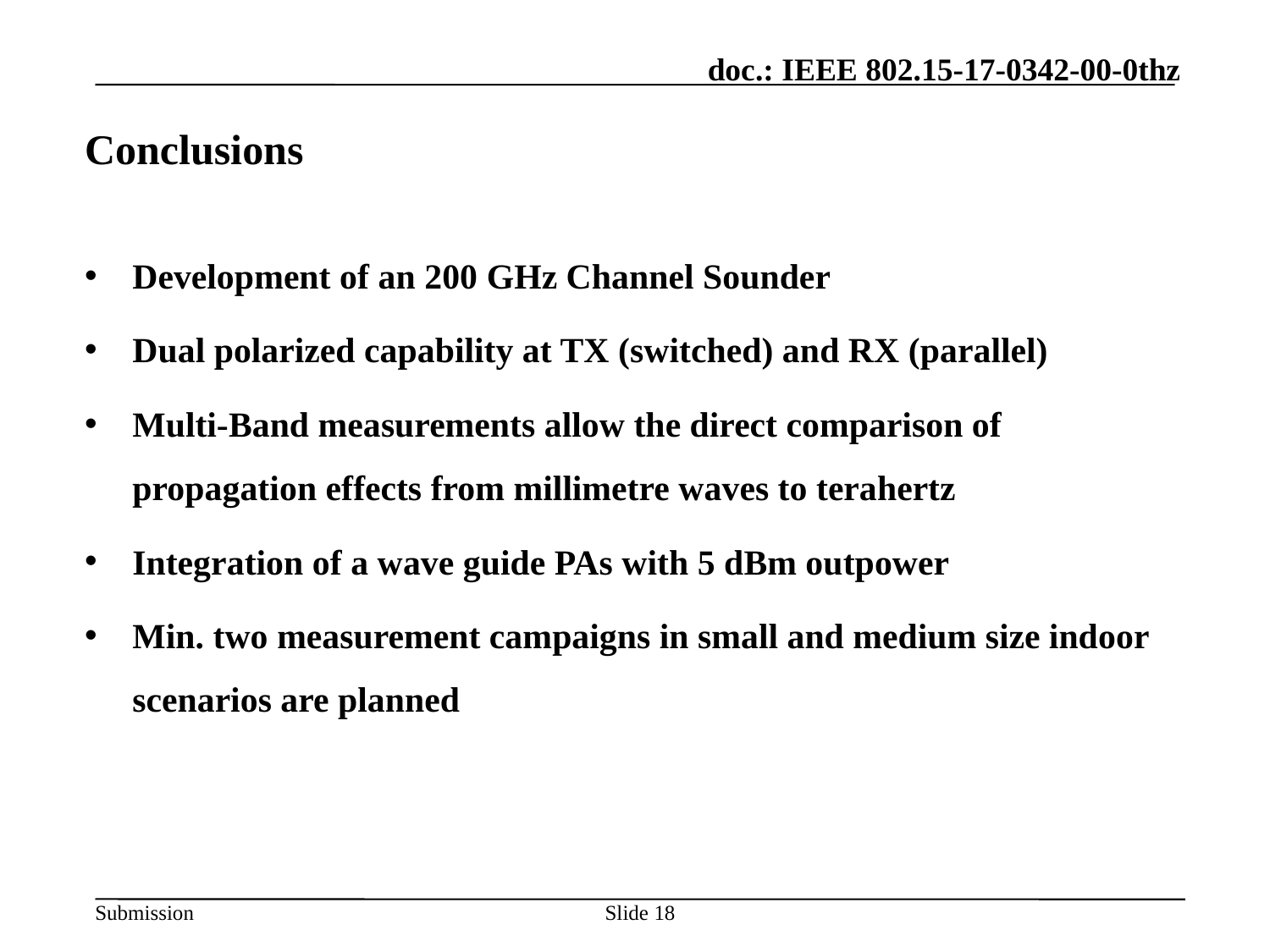

Conclusions

Development of an 200 GHz Channel Sounder
Dual polarized capability at TX (switched) and RX (parallel)
Multi-Band measurements allow the direct comparison of propagation effects from millimetre waves to terahertz
Integration of a wave guide PAs with 5 dBm outpower
Min. two measurement campaigns in small and medium size indoor scenarios are planned

Slide 18